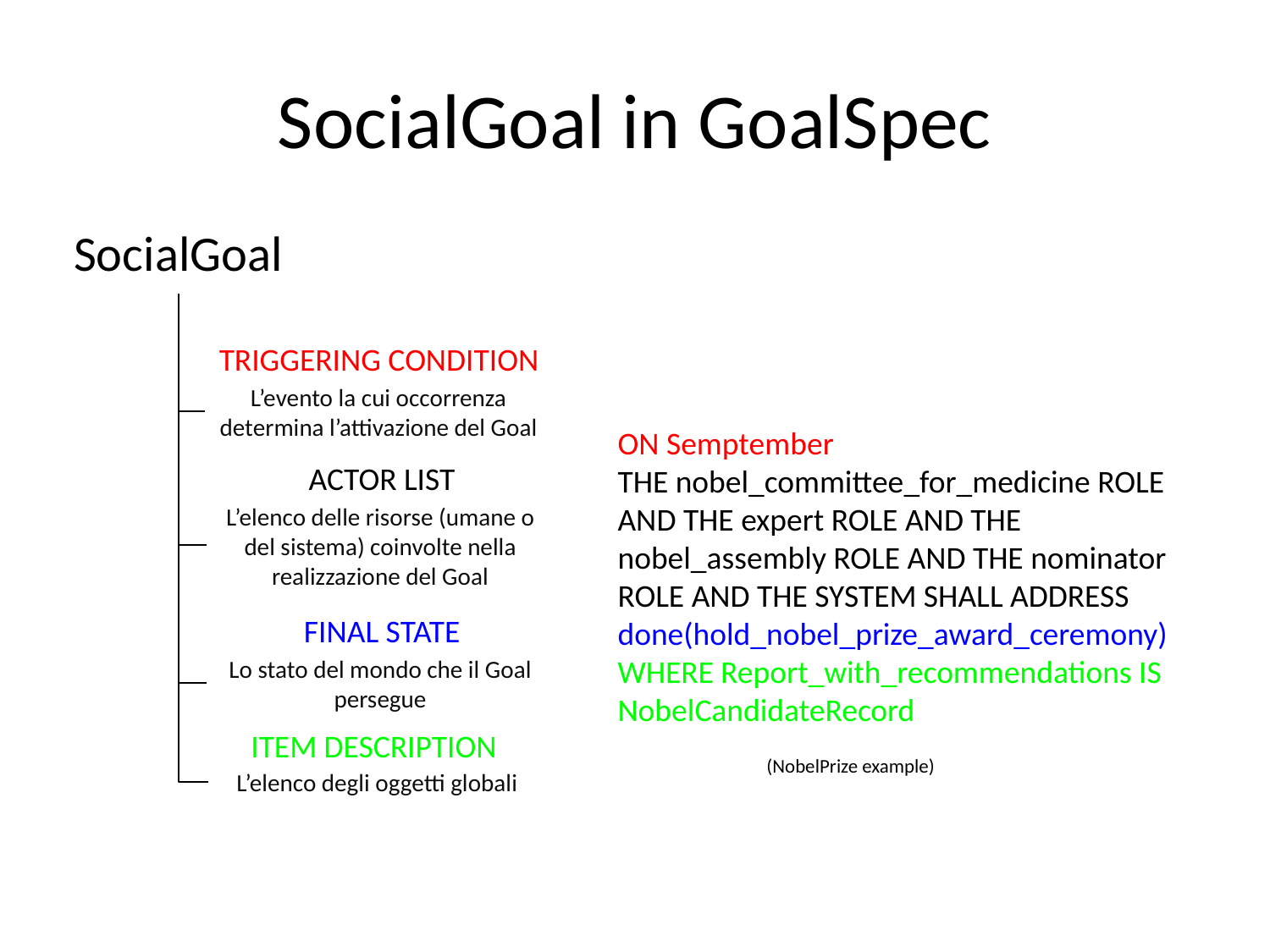

# SocialGoal in GoalSpec
SocialGoal
TRIGGERING CONDITION
L’evento la cui occorrenza determina l’attivazione del Goal
ON Semptember
THE nobel_committee_for_medicine ROLE AND THE expert ROLE AND THE nobel_assembly ROLE AND THE nominator ROLE AND THE SYSTEM SHALL ADDRESS
done(hold_nobel_prize_award_ceremony)
WHERE Report_with_recommendations IS NobelCandidateRecord
ACTOR LIST
L’elenco delle risorse (umane o del sistema) coinvolte nella realizzazione del Goal
FINAL STATE
Lo stato del mondo che il Goal persegue
ITEM DESCRIPTION
(NobelPrize example)
L’elenco degli oggetti globali